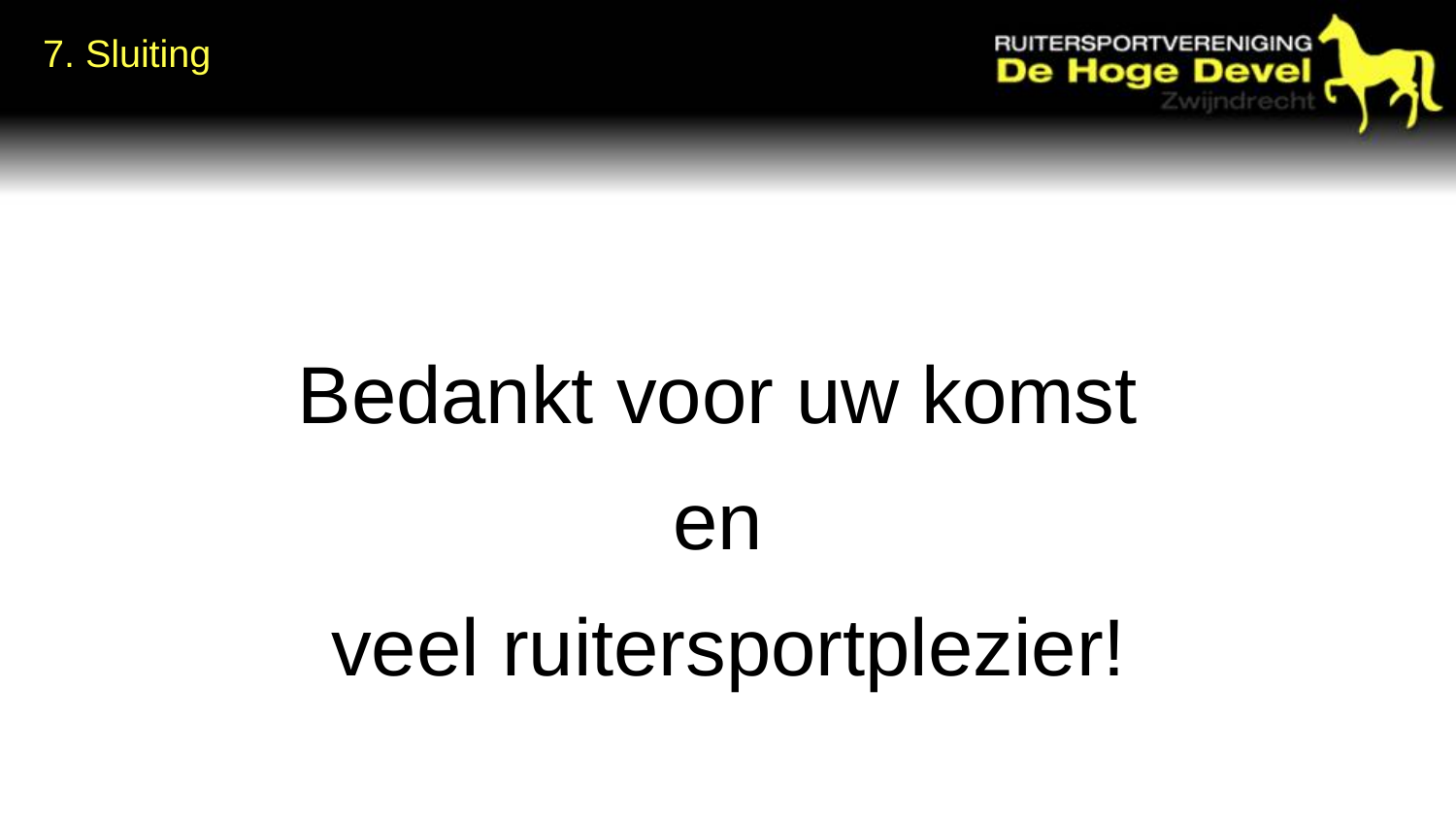

7. Sluiting

Bedankt voor uw komst
en
veel ruitersportplezier!